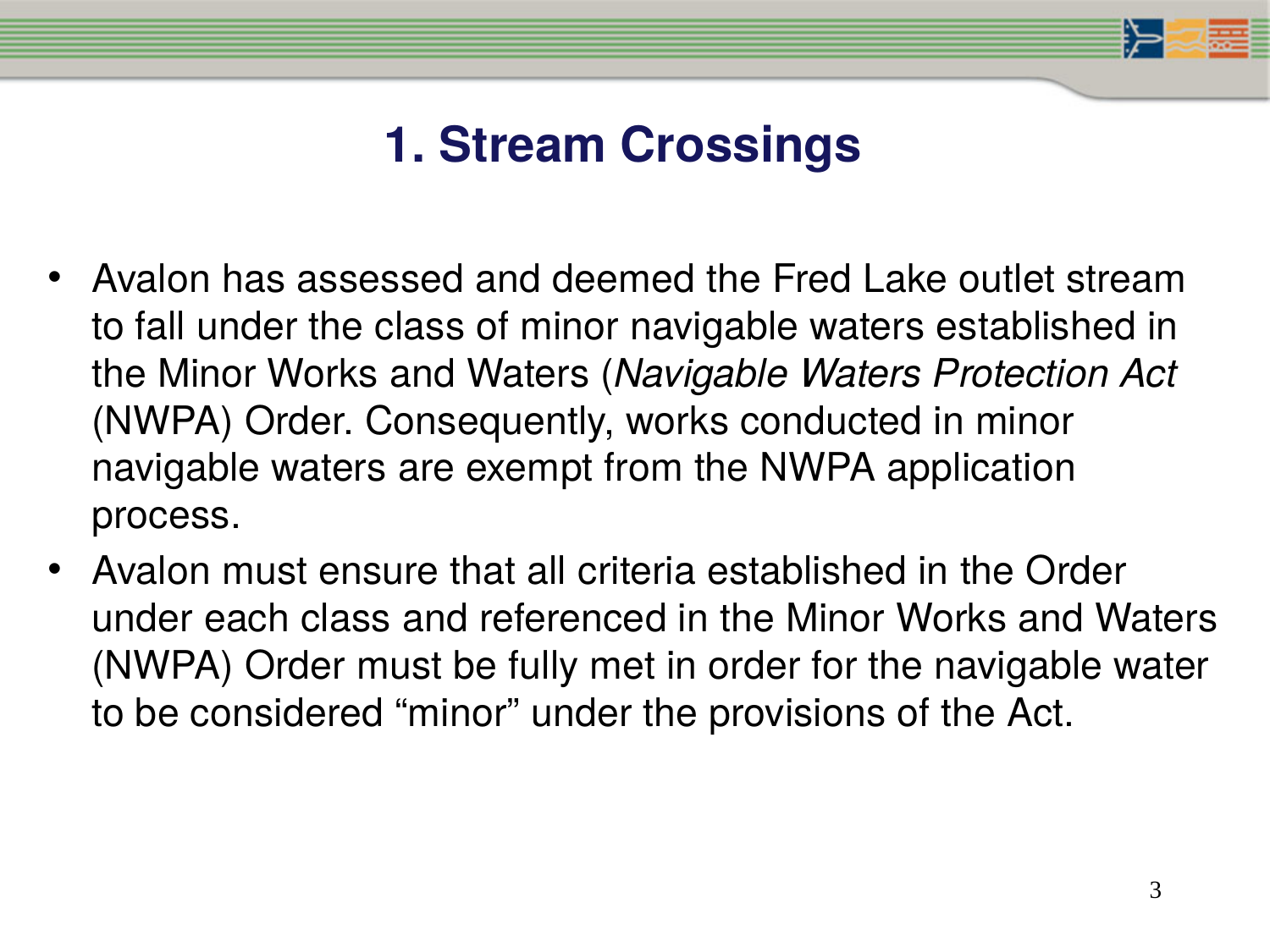

# 1. Stream Crossings
Avalon has assessed and deemed the Fred Lake outlet stream to fall under the class of minor navigable waters established in the Minor Works and Waters (Navigable Waters Protection Act (NWPA) Order. Consequently, works conducted in minor navigable waters are exempt from the NWPA application process.
Avalon must ensure that all criteria established in the Order under each class and referenced in the Minor Works and Waters (NWPA) Order must be fully met in order for the navigable water to be considered “minor” under the provisions of the Act.

3